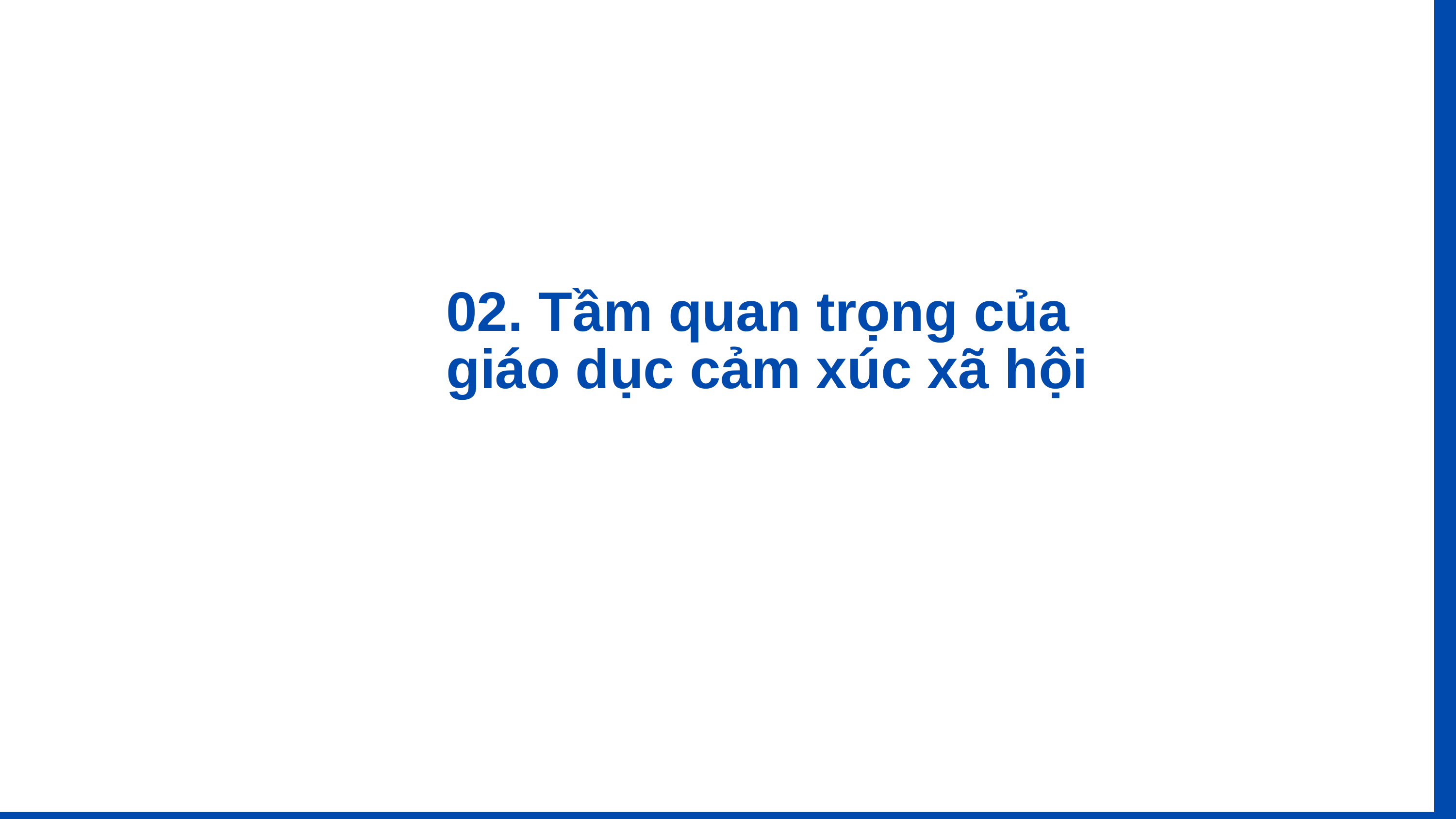

02. Tầm quan trọng của giáo dục cảm xúc xã hội